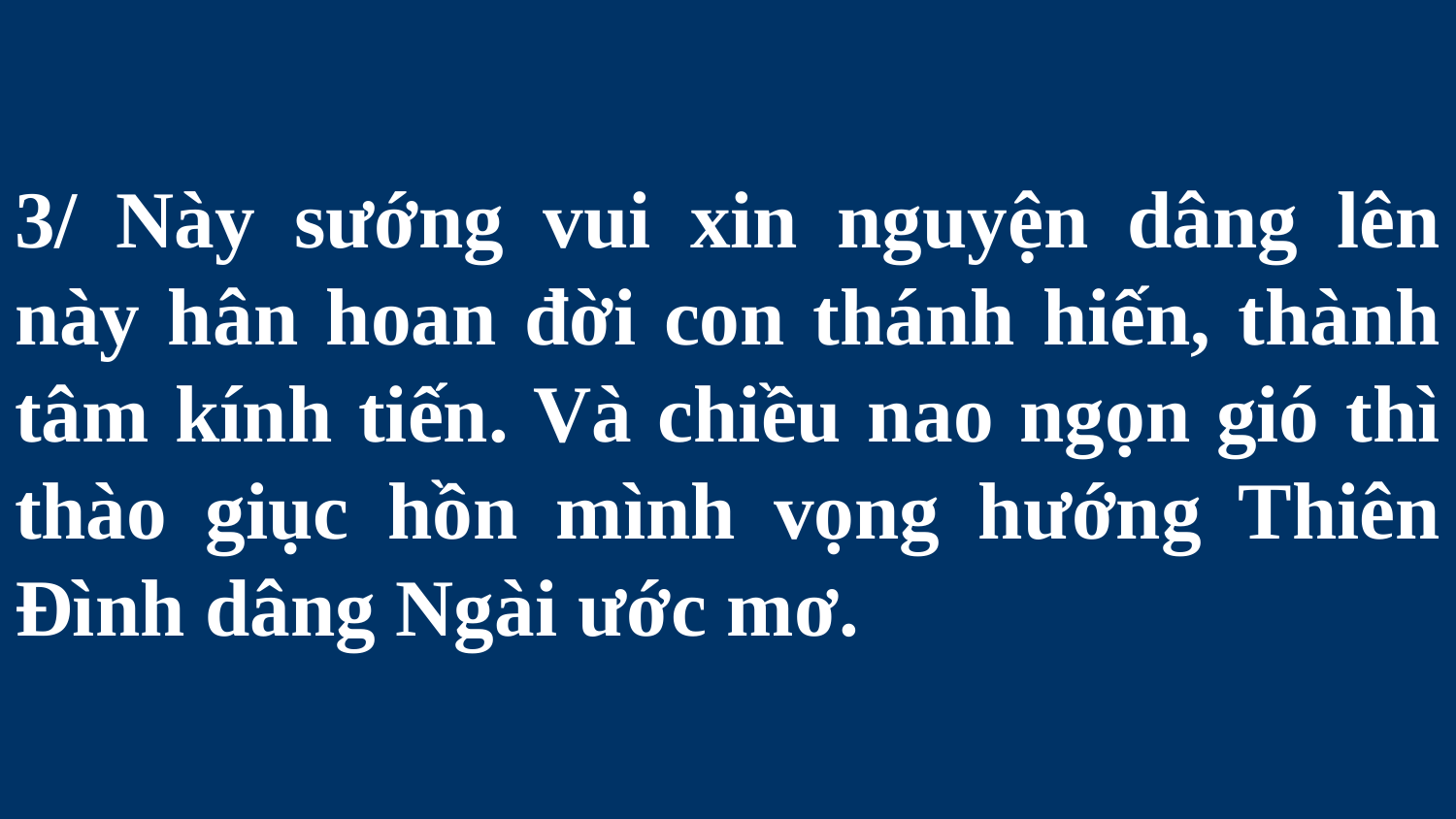

# 3/ Này sướng vui xin nguyện dâng lên này hân hoan đời con thánh hiến, thành tâm kính tiến. Và chiều nao ngọn gió thì thào giục hồn mình vọng hướng Thiên Đình dâng Ngài ước mơ.